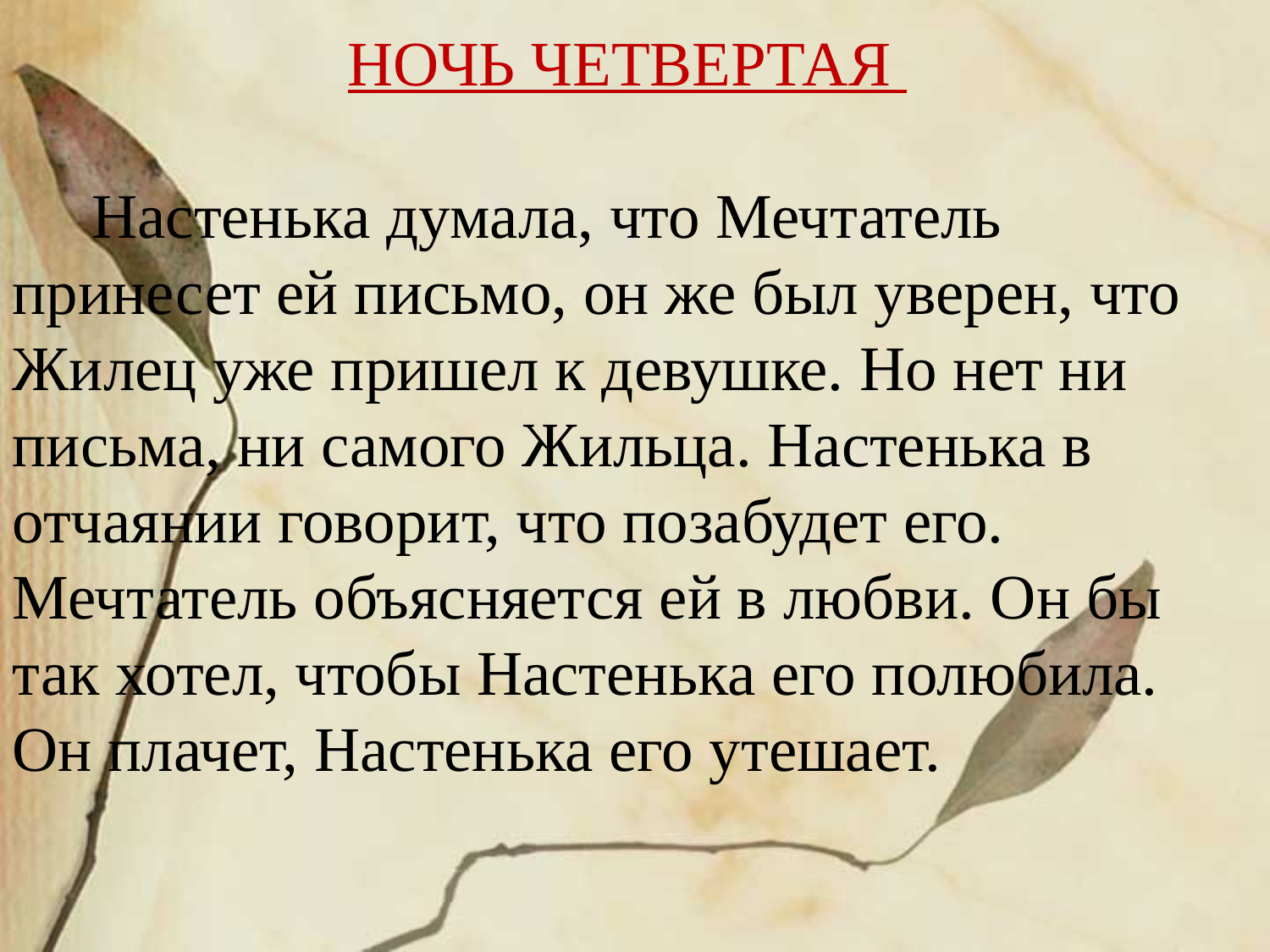

НОЧЬ ЧЕТВЕРТАЯ

     Настенька думала, что Мечтатель принесет ей письмо, он же был уверен, что Жилец уже пришел к девушке. Но нет ни письма, ни самого Жильца. Настенька в отчаянии говорит, что позабудет его. Мечтатель объясняется ей в любви. Он бы так хотел, чтобы Настенька его полюбила. Он плачет, Настенька его утешает.